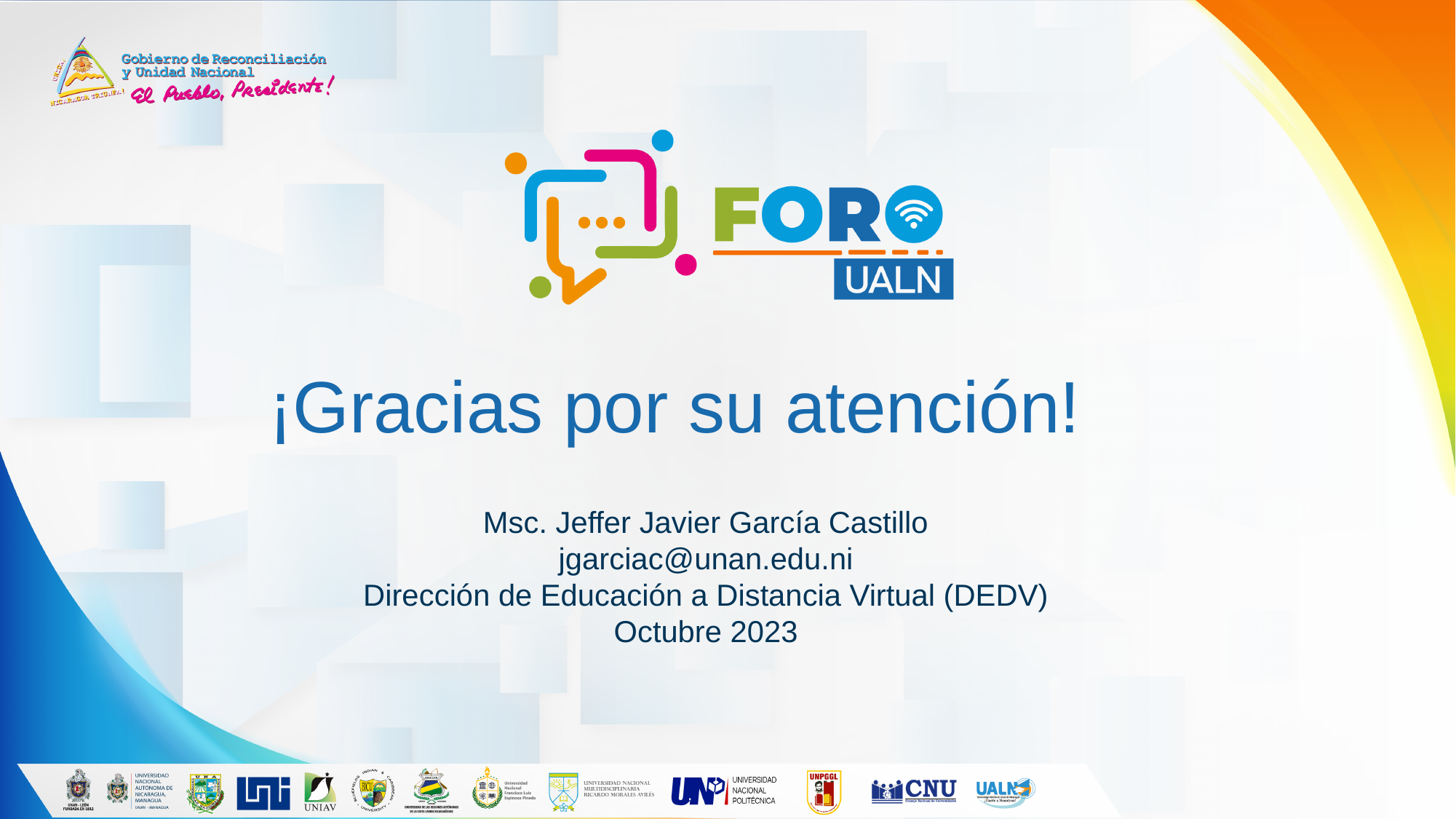

¡Gracias por su atención!
Msc. Jeffer Javier García Castillo
jgarciac@unan.edu.ni
Dirección de Educación a Distancia Virtual (DEDV)
Octubre 2023